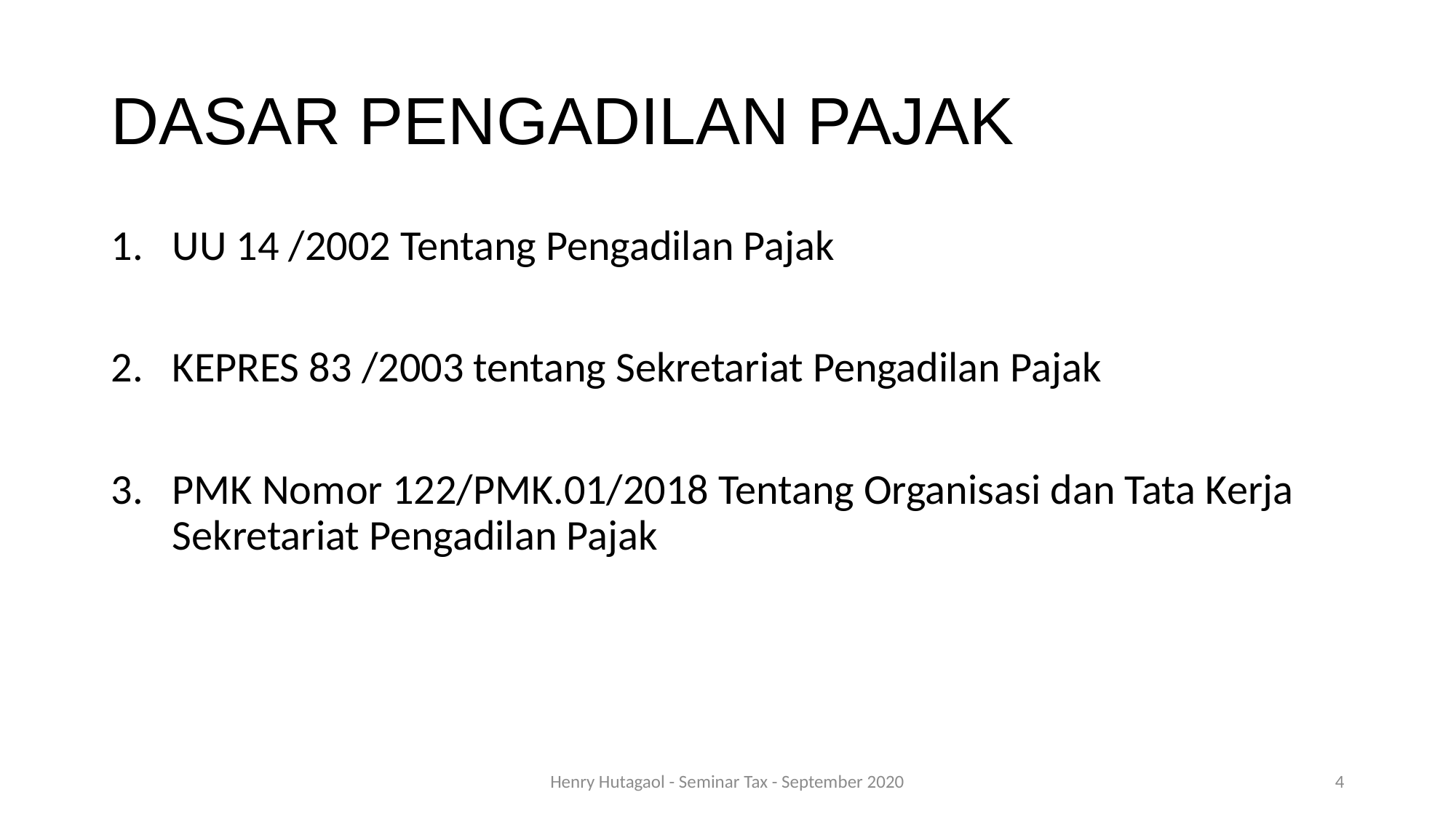

# DASAR PENGADILAN PAJAK
UU 14 /2002 Tentang Pengadilan Pajak

KEPRES 83 /2003 tentang Sekretariat Pengadilan Pajak

PMK Nomor 122/PMK.01/2018 Tentang Organisasi dan Tata Kerja Sekretariat Pengadilan Pajak

Henry Hutagaol - Seminar Tax - September 2020
4